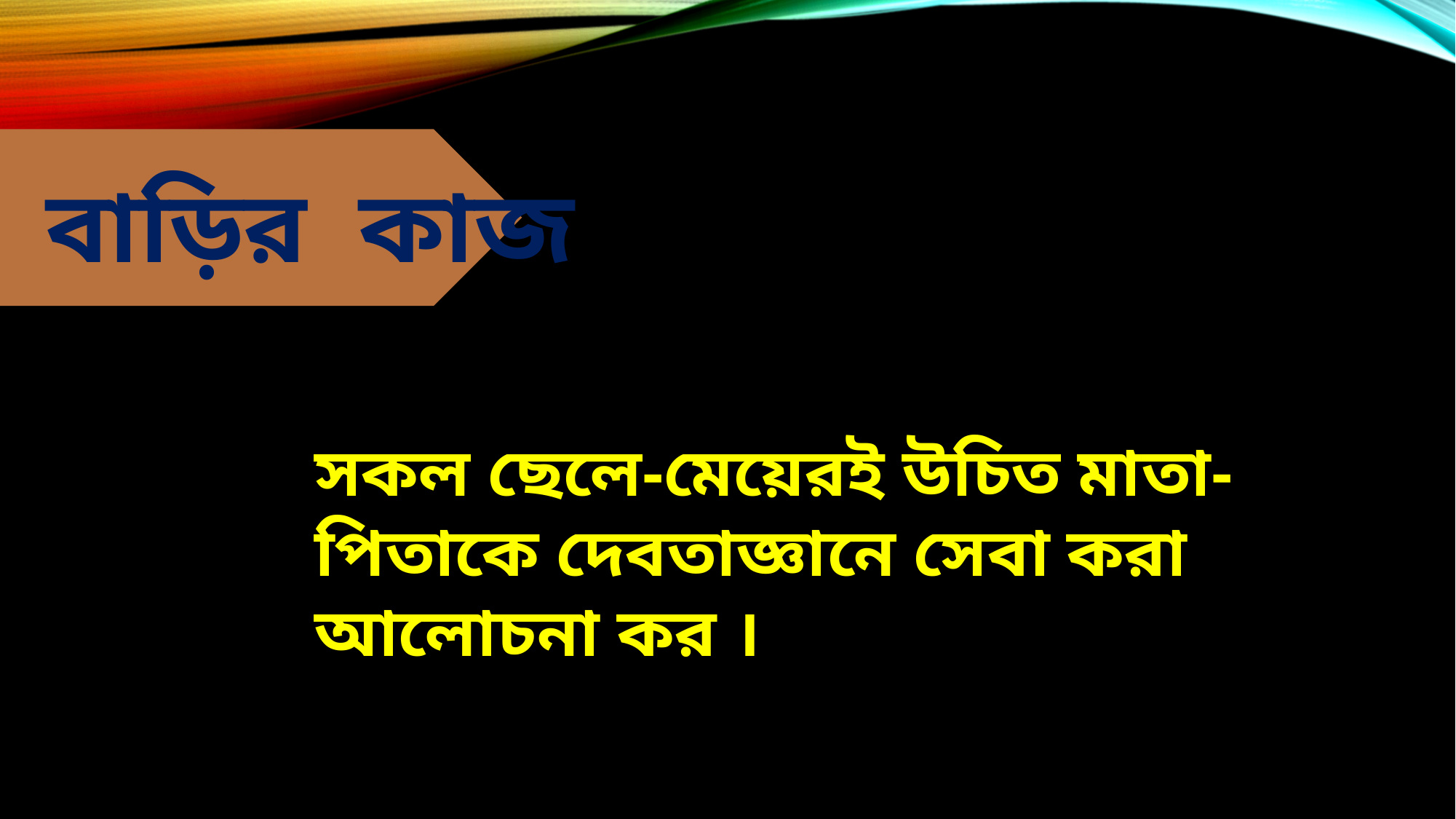

বাড়ির  কাজ
সকল ছেলে-মেয়েরই উচিত মাতা-পিতাকে দেবতাজ্ঞানে সেবা করা আলোচনা কর ।